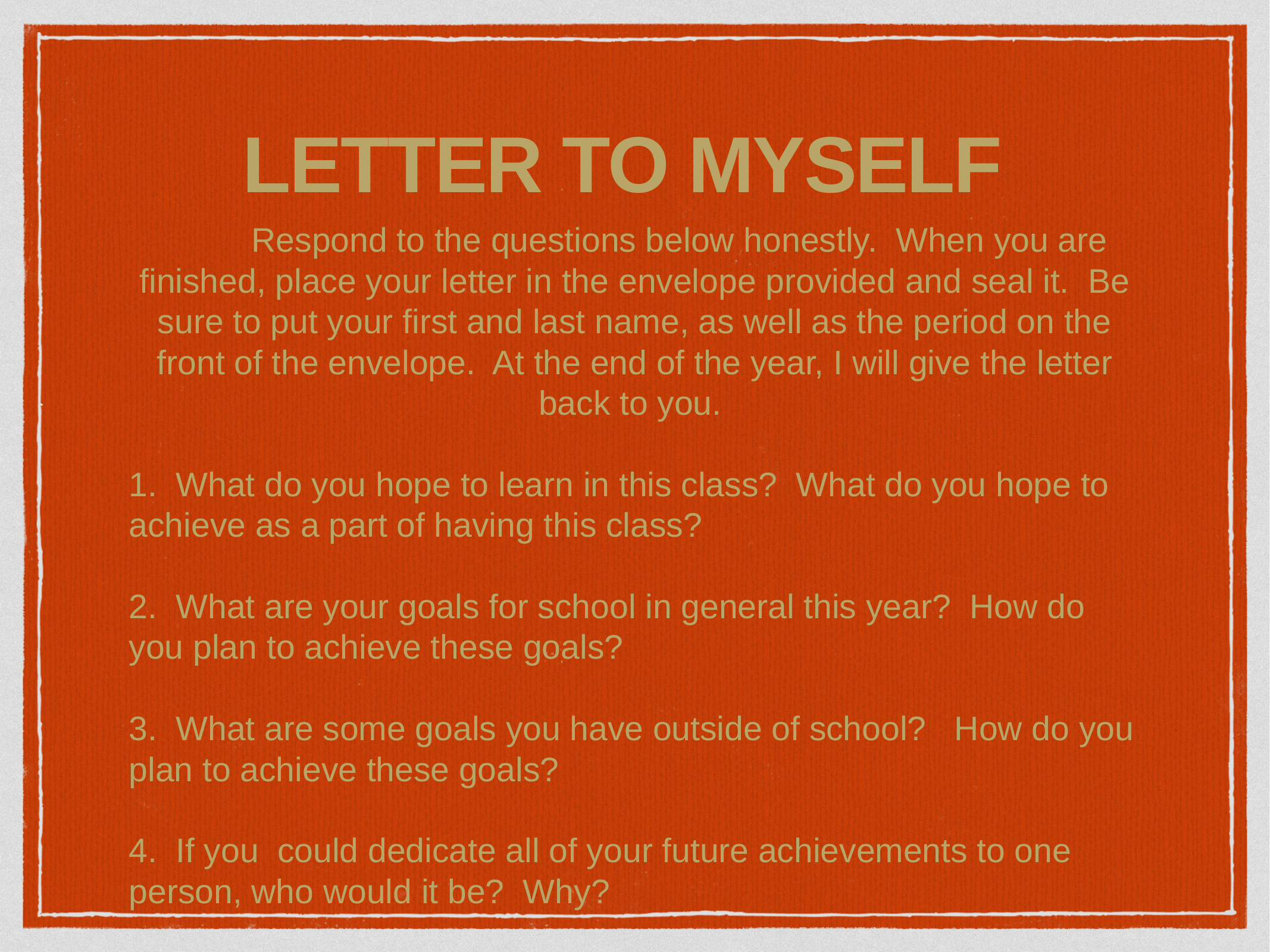

# LETTER TO MYSELF
	Respond to the questions below honestly.  When you are finished, place your letter in the envelope provided and seal it.  Be sure to put your first and last name, as well as the period on the front of the envelope.  At the end of the year, I will give the letter back to you.

1.  What do you hope to learn in this class?  What do you hope to achieve as a part of having this class?

2.  What are your goals for school in general this year?  How do you plan to achieve these goals?

3.  What are some goals you have outside of school?   How do you plan to achieve these goals?

4.  If you  could dedicate all of your future achievements to one person, who would it be?  Why?